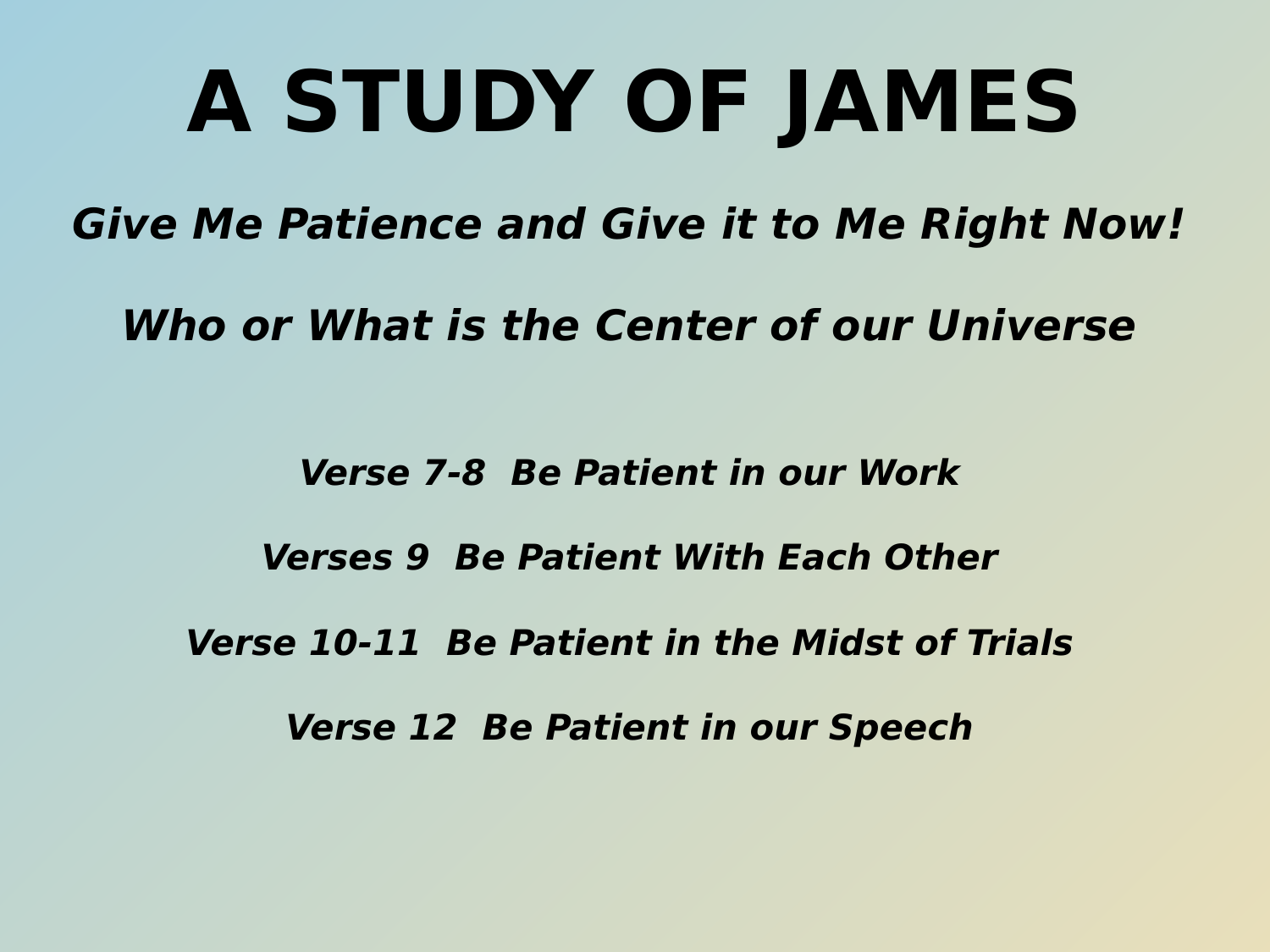

# A Study of James
Give Me Patience and Give it to Me Right Now!

Who or What is the Center of our Universe

Verse 7-8  Be Patient in our Work

Verses 9  Be Patient With Each Other

Verse 10-11  Be Patient in the Midst of Trials

Verse 12  Be Patient in our Speech